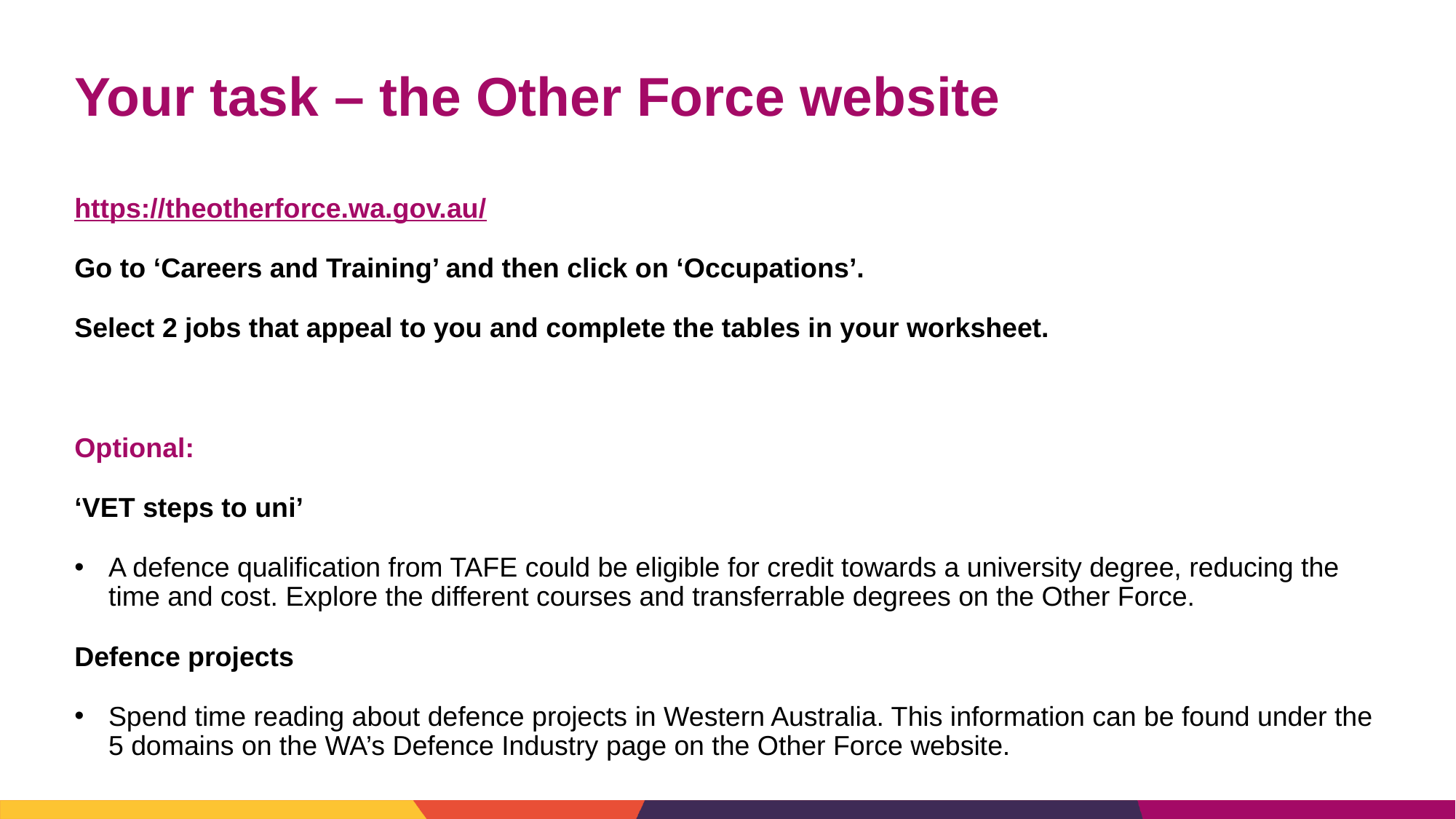

# Your task – the Other Force website
https://theotherforce.wa.gov.au/
Go to ‘Careers and Training’ and then click on ‘Occupations’.
Select 2 jobs that appeal to you and complete the tables in your worksheet.

Optional:
‘VET steps to uni’
A defence qualification from TAFE could be eligible for credit towards a university degree, reducing the time and cost. Explore the different courses and transferrable degrees on the Other Force.
Defence projects
Spend time reading about defence projects in Western Australia. This information can be found under the 5 domains on the WA’s Defence Industry page on the Other Force website.